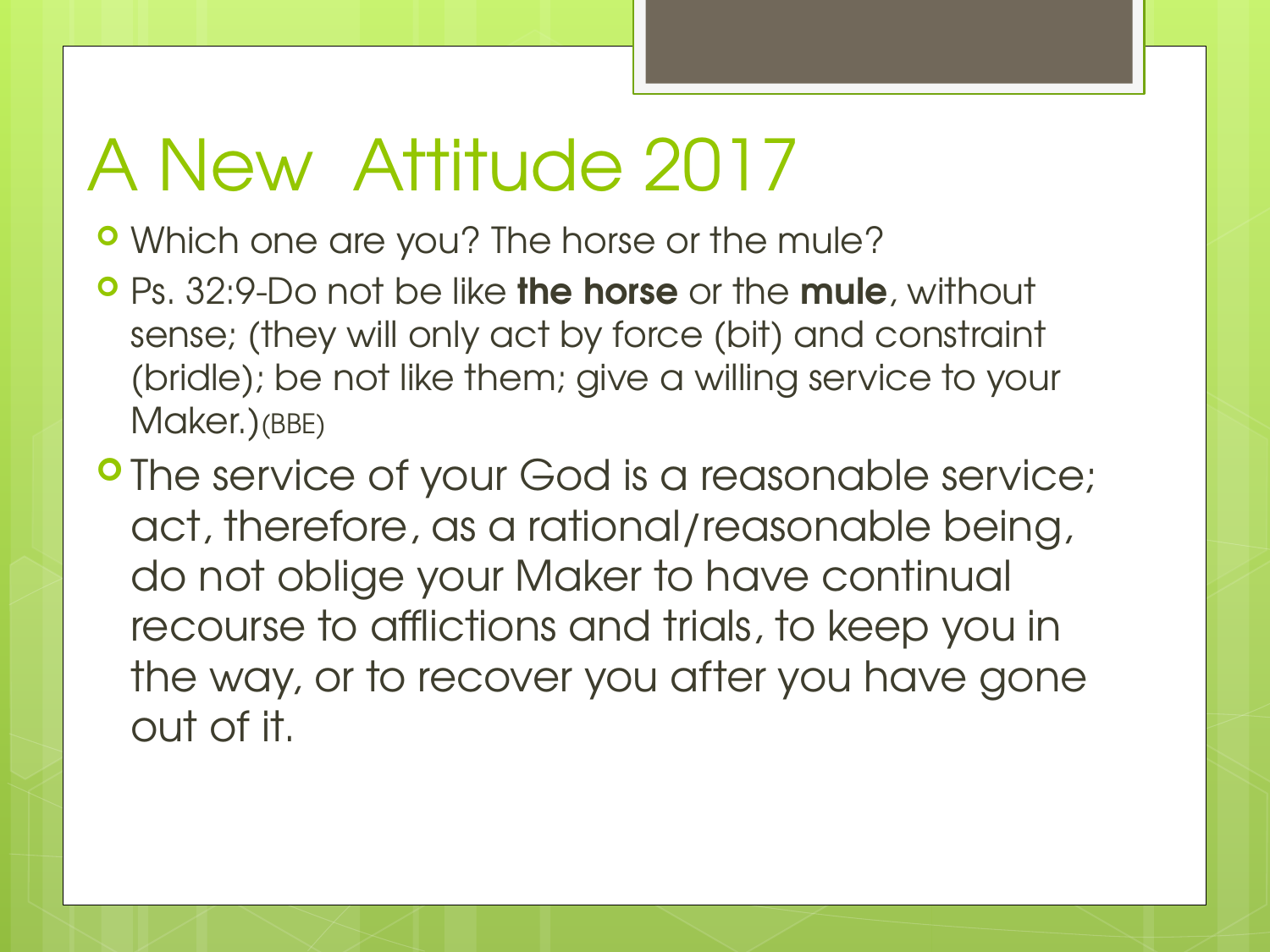

# A New  Attitude 2017
Which one are you? The horse or the mule?
Ps. 32:9-Do not be like the horse or the mule, without sense; (they will only act by force (bit) and constraint (bridle); be not like them; give a willing service to your Maker.)(BBE)
The service of your God is a reasonable service; act, therefore, as a rational/reasonable being, do not oblige your Maker to have continual recourse to afflictions and trials, to keep you in the way, or to recover you after you have gone out of it.